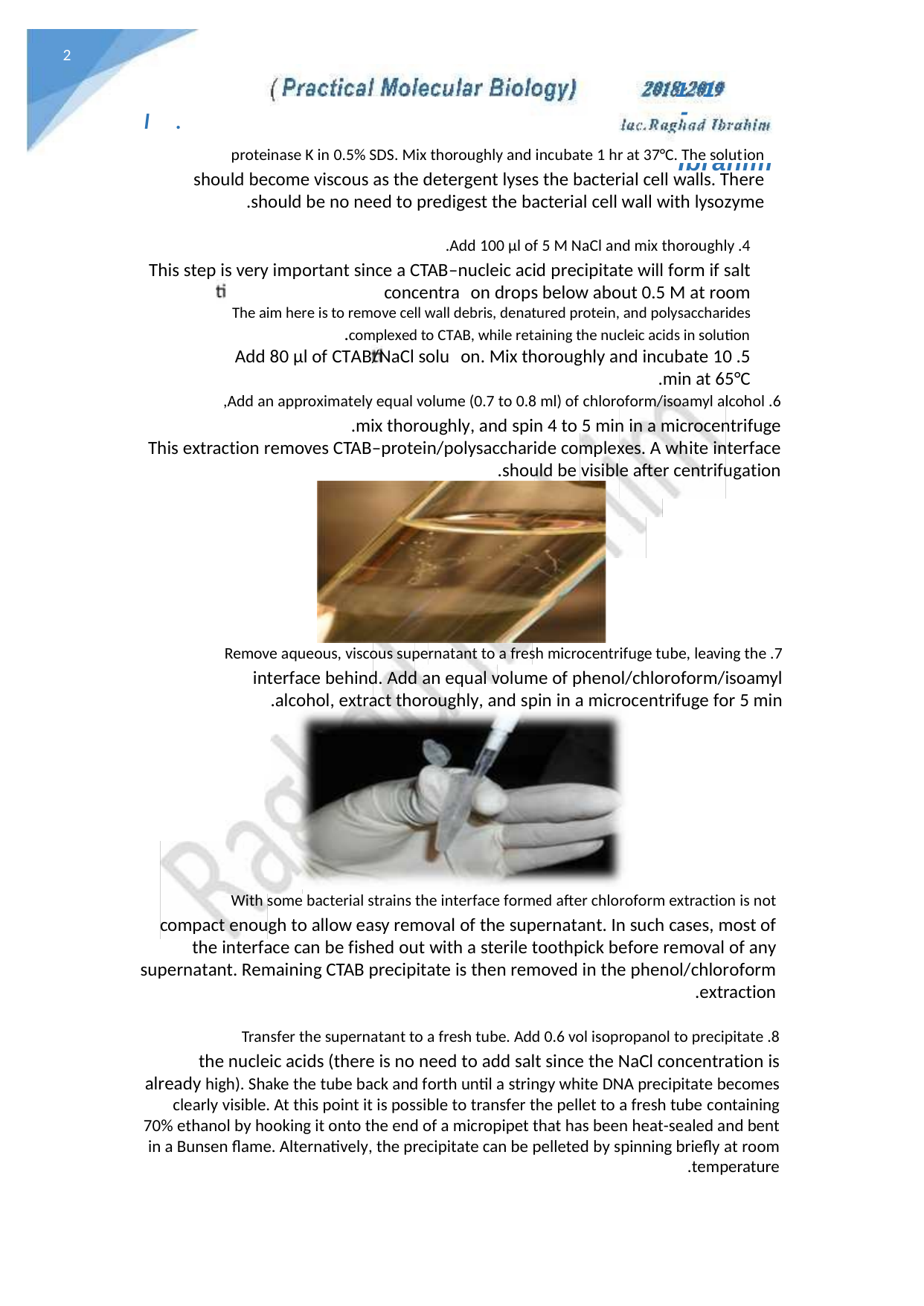

2

)

( Practical Molecular Biology

20 8 20 9

ؤ
1  -
1

lac.Raghad Ibrahim

ac R

l
.
proteinase K in 0.5% SDS. Mix thoroughly and incubate 1 hr at 37°C. The solution
should become viscous as the detergent lyses the bacterial cell walls. There should be no need to predigest the bacterial cell wall with lysozyme.
4. Add 100 µl of 5 M NaCl and mix thoroughly.
This step is very important since a CTAB–nucleic acid precipitate will form if salt concentra  on drops below about 0.5 M at room
The aim here is to remove cell wall debris, denatured protein, and polysaccharides complexed to CTAB, while retaining the nucleic acids in solution.
5. Add 80 µl of CTAB/NaCl solu  on. Mix thoroughly and incubate 10 min at 65°C.

6. Add an approximately equal volume (0.7 to 0.8 ml) of chloroform/isoamyl alcohol,
mix thoroughly, and spin 4 to 5 min in a microcentrifuge.
This extraction removes CTAB–protein/polysaccharide complexes. A white interface should be visible after centrifugation.

7. Remove aqueous, viscous supernatant to a fresh microcentrifuge tube, leaving the
interface behind. Add an equal volume of phenol/chloroform/isoamyl alcohol, extract thoroughly, and spin in a microcentrifuge for 5 min.

With some bacterial strains the interface formed after chloroform extraction is not
compact enough to allow easy removal of the supernatant. In such cases, most of the interface can be fished out with a sterile toothpick before removal of any supernatant. Remaining CTAB precipitate is then removed in the phenol/chloroform extraction.
8. Transfer the supernatant to a fresh tube. Add 0.6 vol isopropanol to precipitate
the nucleic acids (there is no need to add salt since the NaCl concentration is already high). Shake the tube back and forth until a stringy white DNA precipitate becomes clearly visible. At this point it is possible to transfer the pellet to a fresh tube containing 70% ethanol by hooking it onto the end of a micropipet that has been heat-sealed and bent in a Bunsen flame. Alternatively, the precipitate can be pelleted by spinning briefly at room temperature.